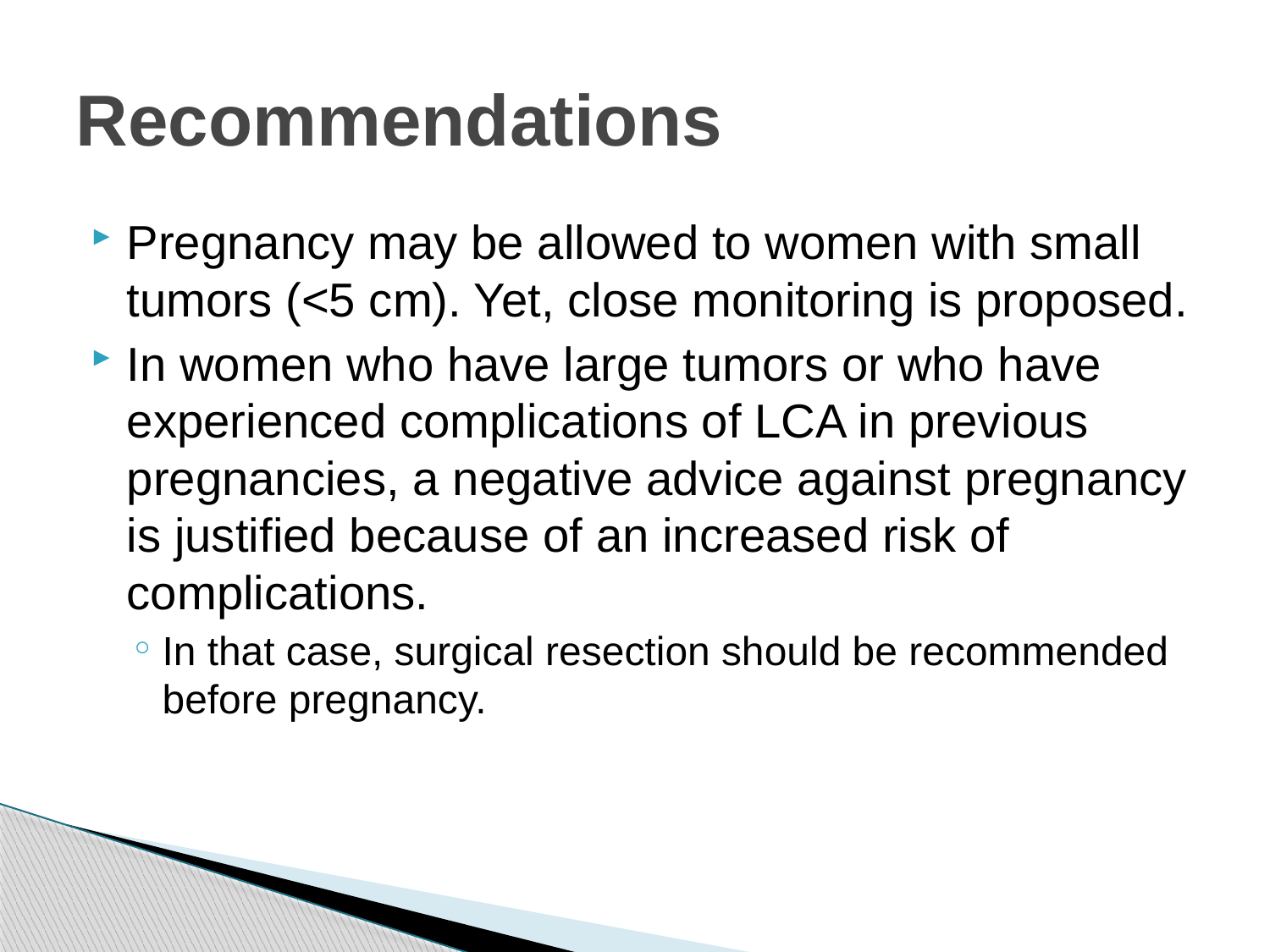

# Recommendations
Pregnancy may be allowed to women with small tumors (<5 cm). Yet, close monitoring is proposed.
In women who have large tumors or who have experienced complications of LCA in previous pregnancies, a negative advice against pregnancy is justified because of an increased risk of complications.
In that case, surgical resection should be recommended before pregnancy.